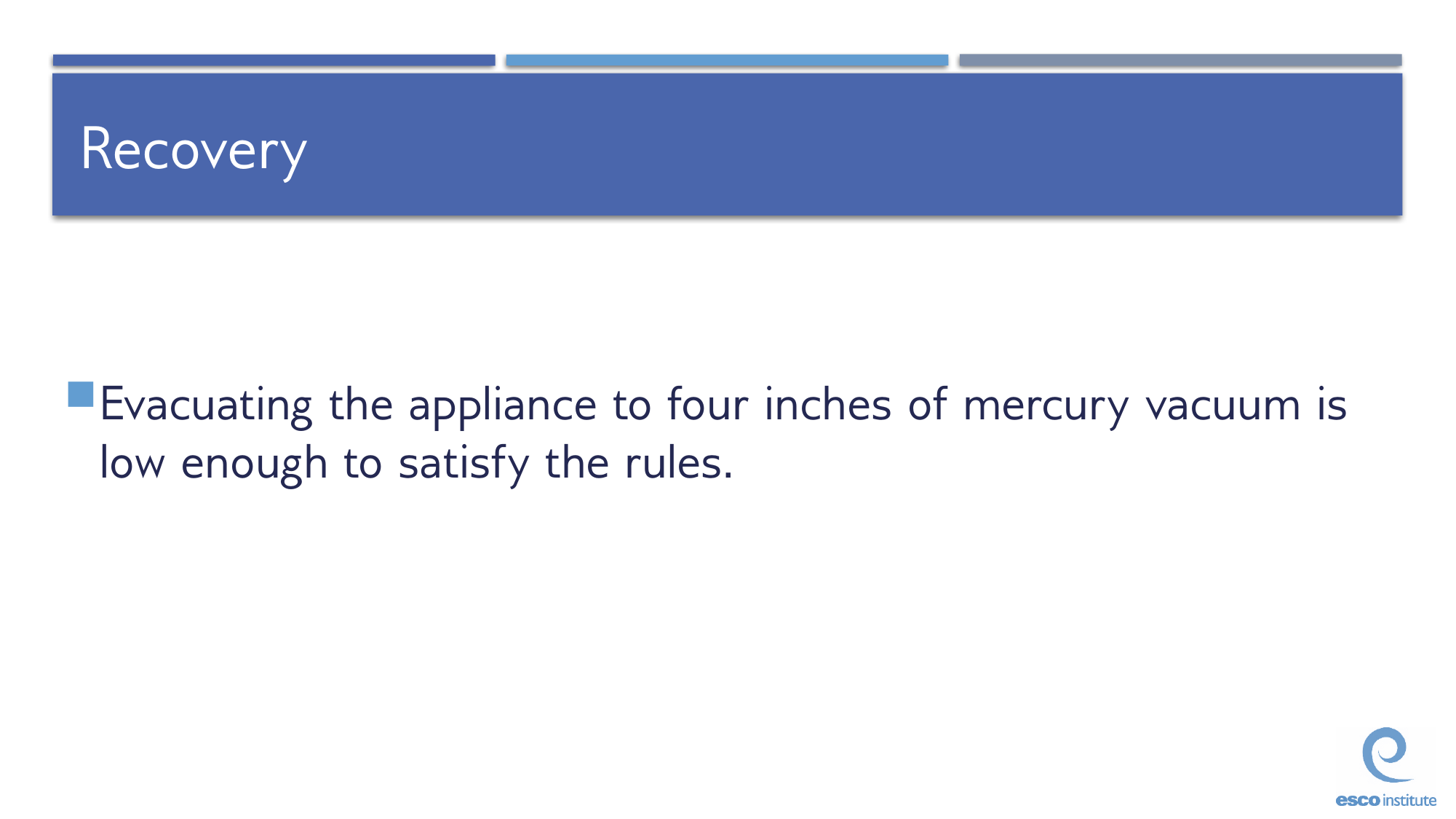

# Recovery
Evacuating the appliance to four inches of mercury vacuum is low enough to satisfy the rules.